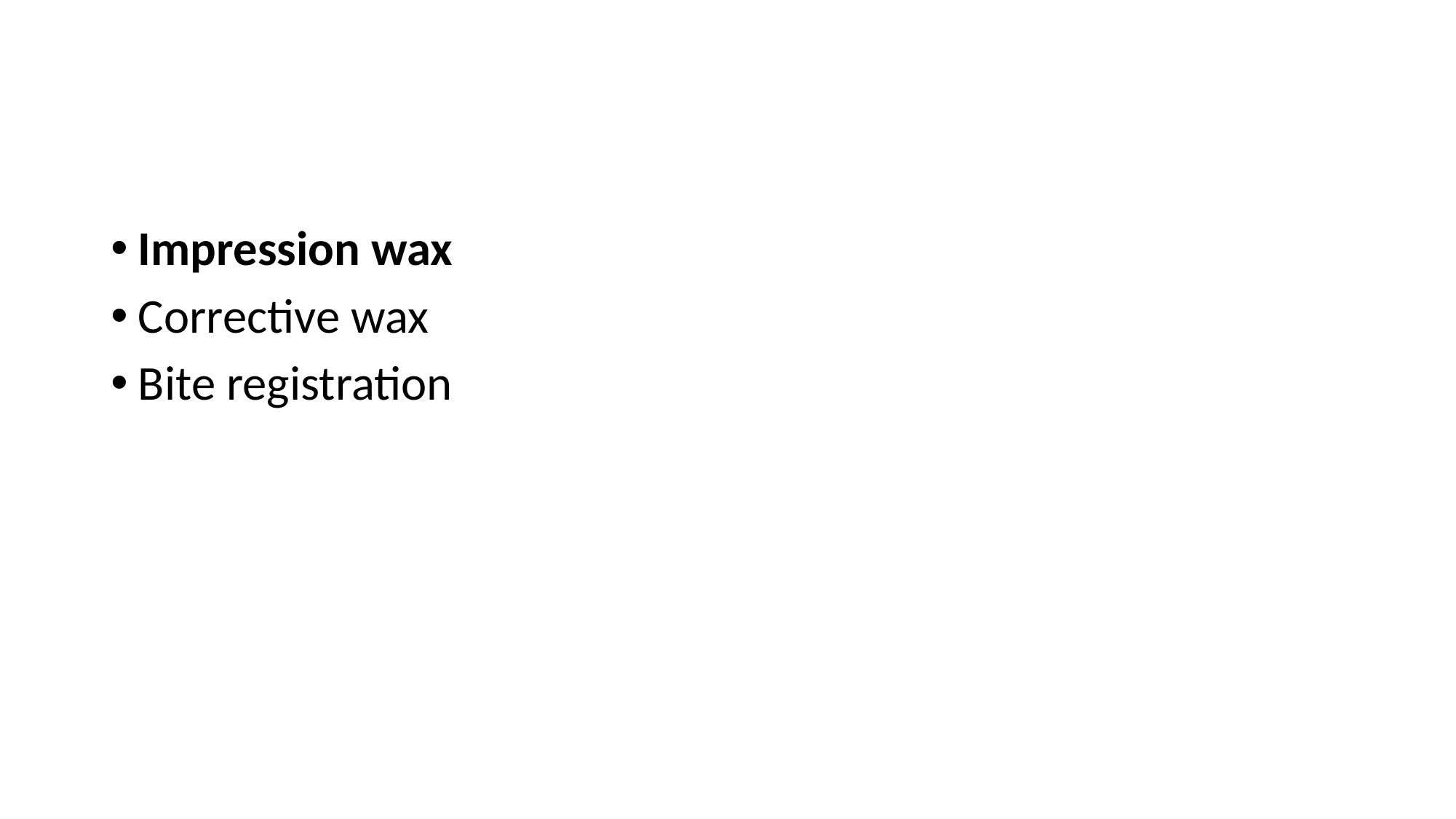

#
Impression wax
Corrective wax
Bite registration